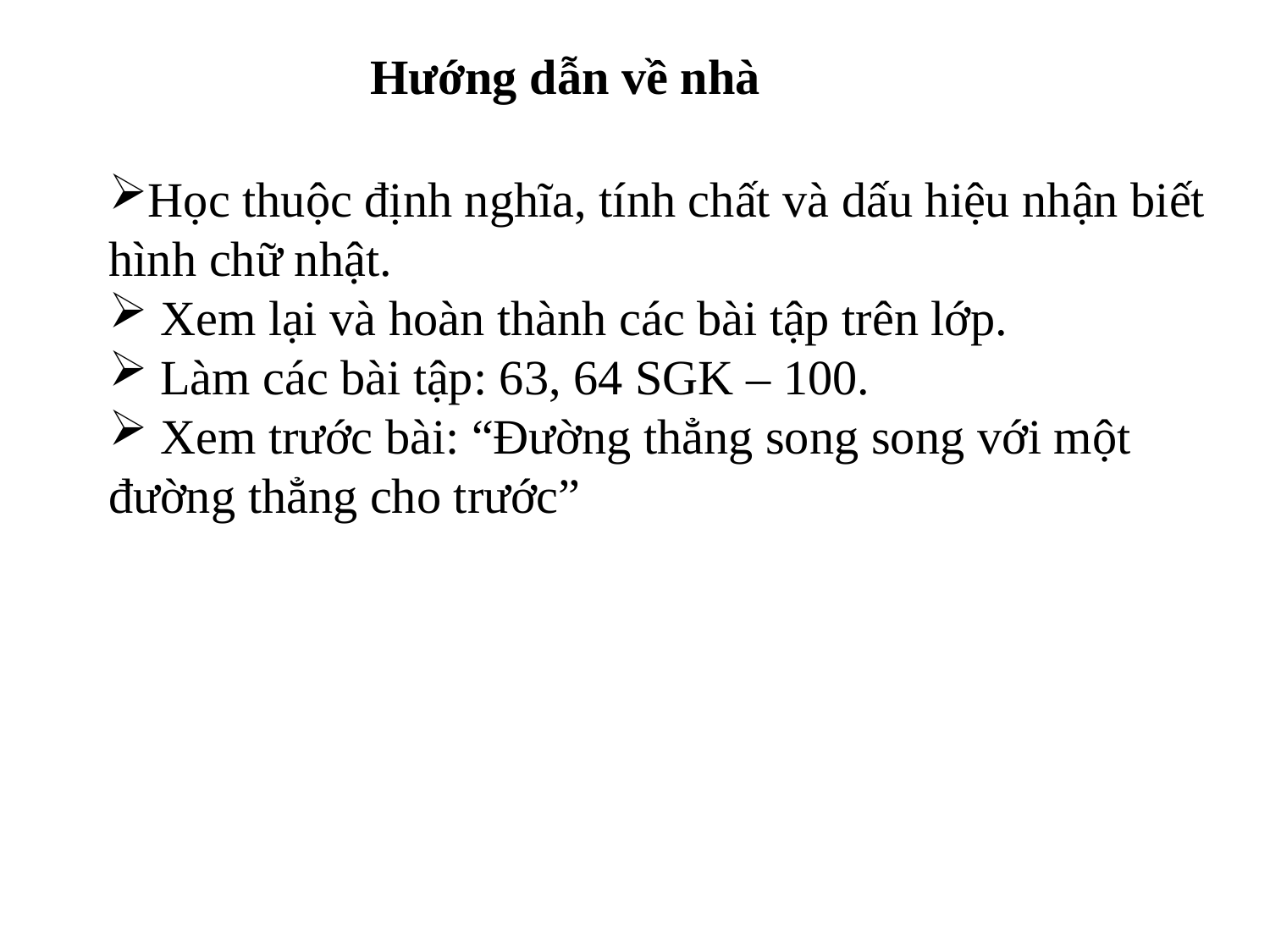

Hướng dẫn về nhà
Học thuộc định nghĩa, tính chất và dấu hiệu nhận biết hình chữ nhật.
 Xem lại và hoàn thành các bài tập trên lớp.
 Làm các bài tập: 63, 64 SGK – 100.
 Xem trước bài: “Đường thẳng song song với một đường thẳng cho trước”